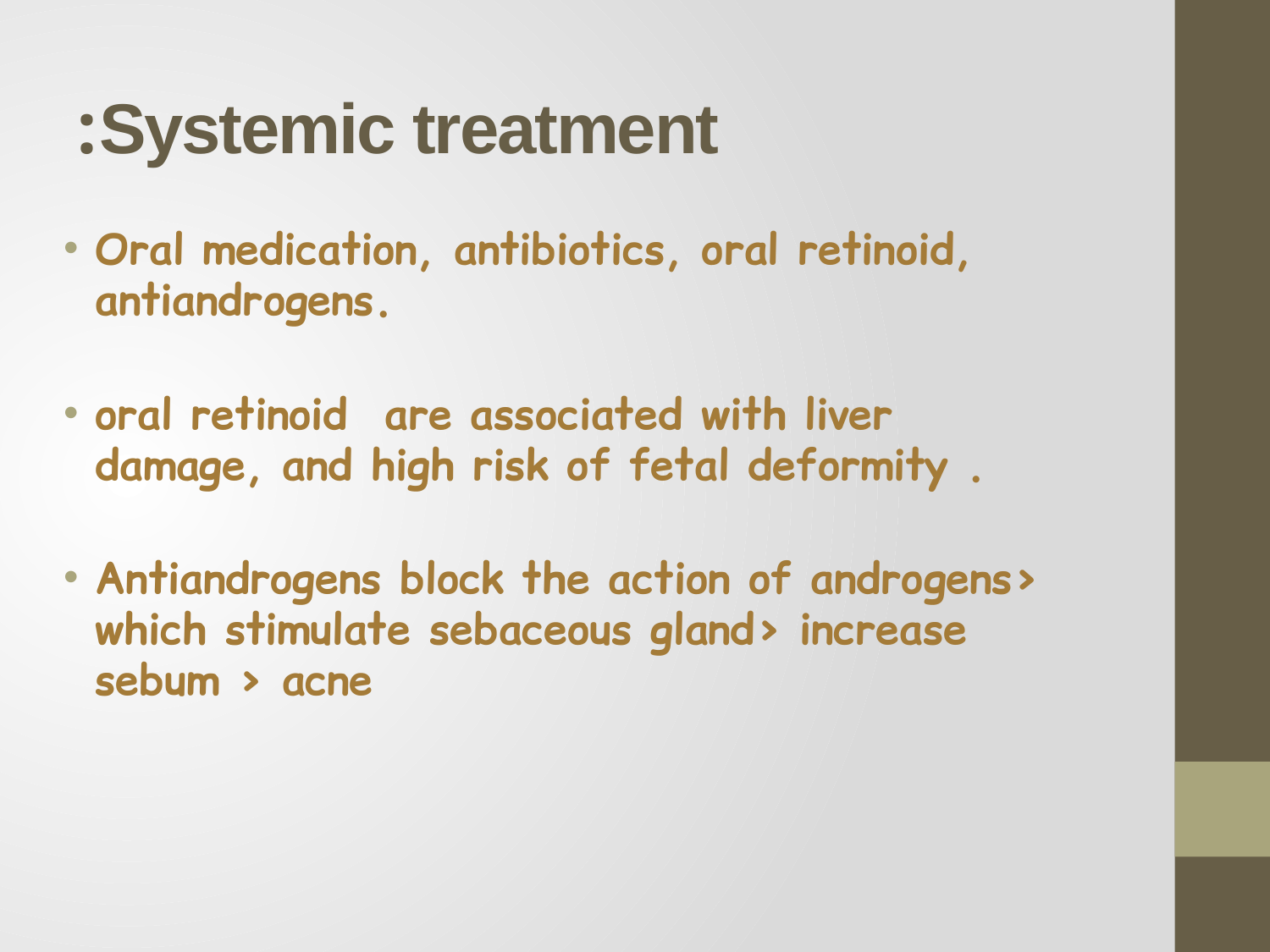

# Systemic treatment:
Oral medication, antibiotics, oral retinoid, antiandrogens.

oral retinoid  are associated with liver damage, and high risk of fetal deformity .

Antiandrogens block the action of androgens> which stimulate sebaceous gland> increase sebum > acne